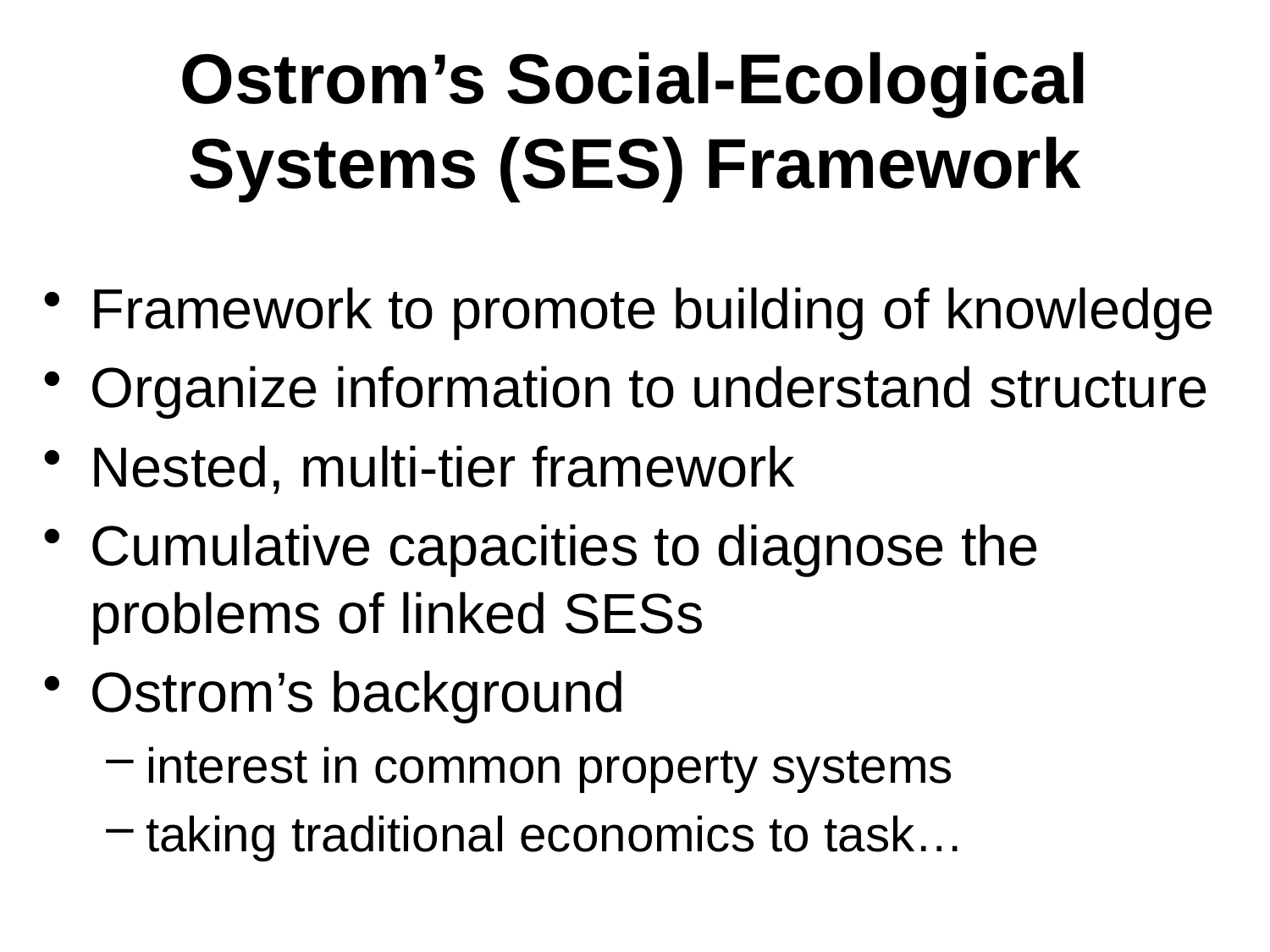

# Ostrom’s Social-Ecological Systems (SES) Framework
Framework to promote building of knowledge
Organize information to understand structure
Nested, multi-tier framework
Cumulative capacities to diagnose the problems of linked SESs
Ostrom’s background
interest in common property systems
taking traditional economics to task…